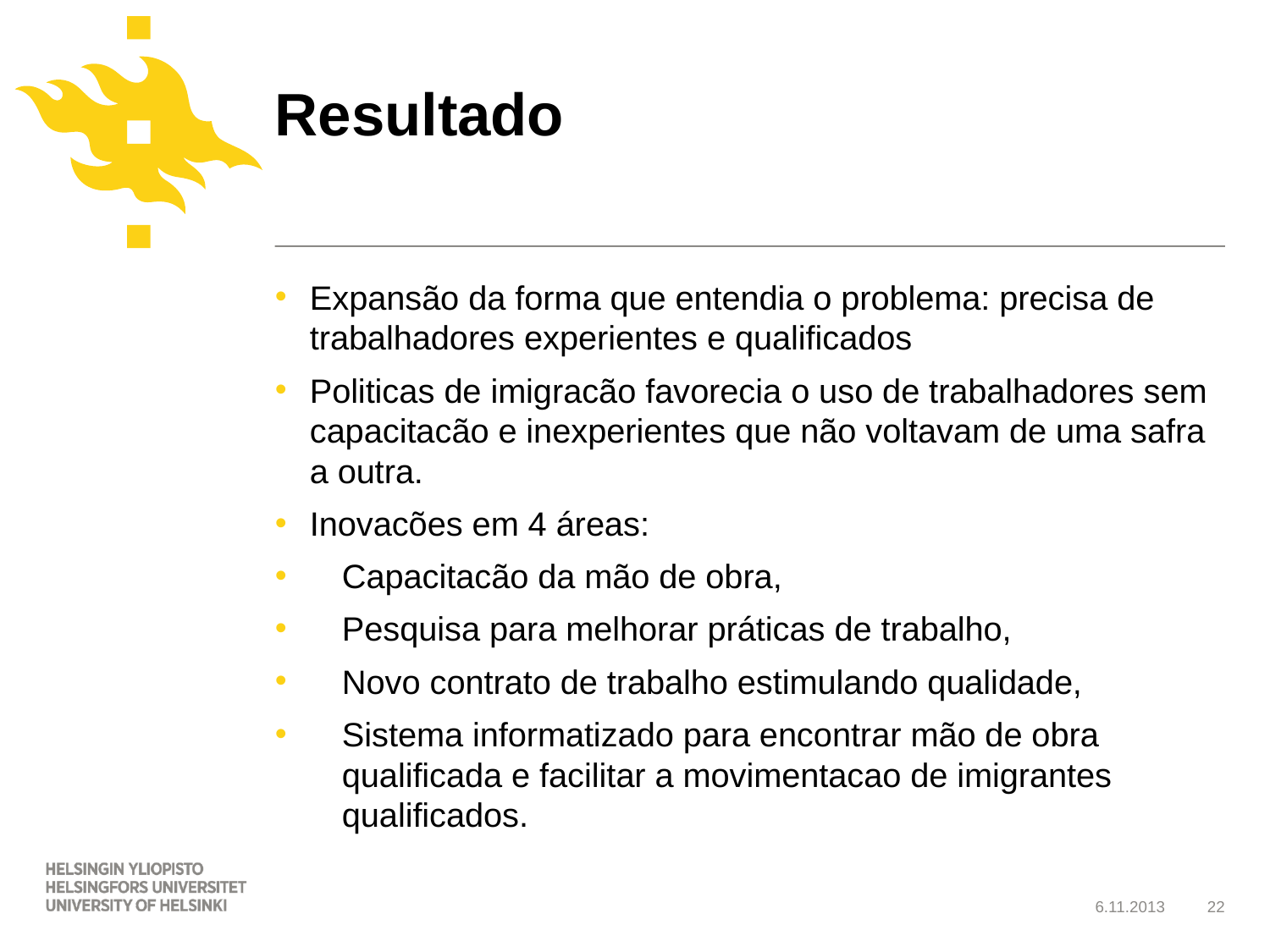

# Resultado
Expansão da forma que entendia o problema: precisa de trabalhadores experientes e qualificados
Politicas de imigracão favorecia o uso de trabalhadores sem capacitacão e inexperientes que não voltavam de uma safra a outra.
Inovacões em 4 áreas:
Capacitacão da mão de obra,
Pesquisa para melhorar práticas de trabalho,
Novo contrato de trabalho estimulando qualidade,
Sistema informatizado para encontrar mão de obra qualificada e facilitar a movimentacao de imigrantes qualificados.

6.11.2013
22